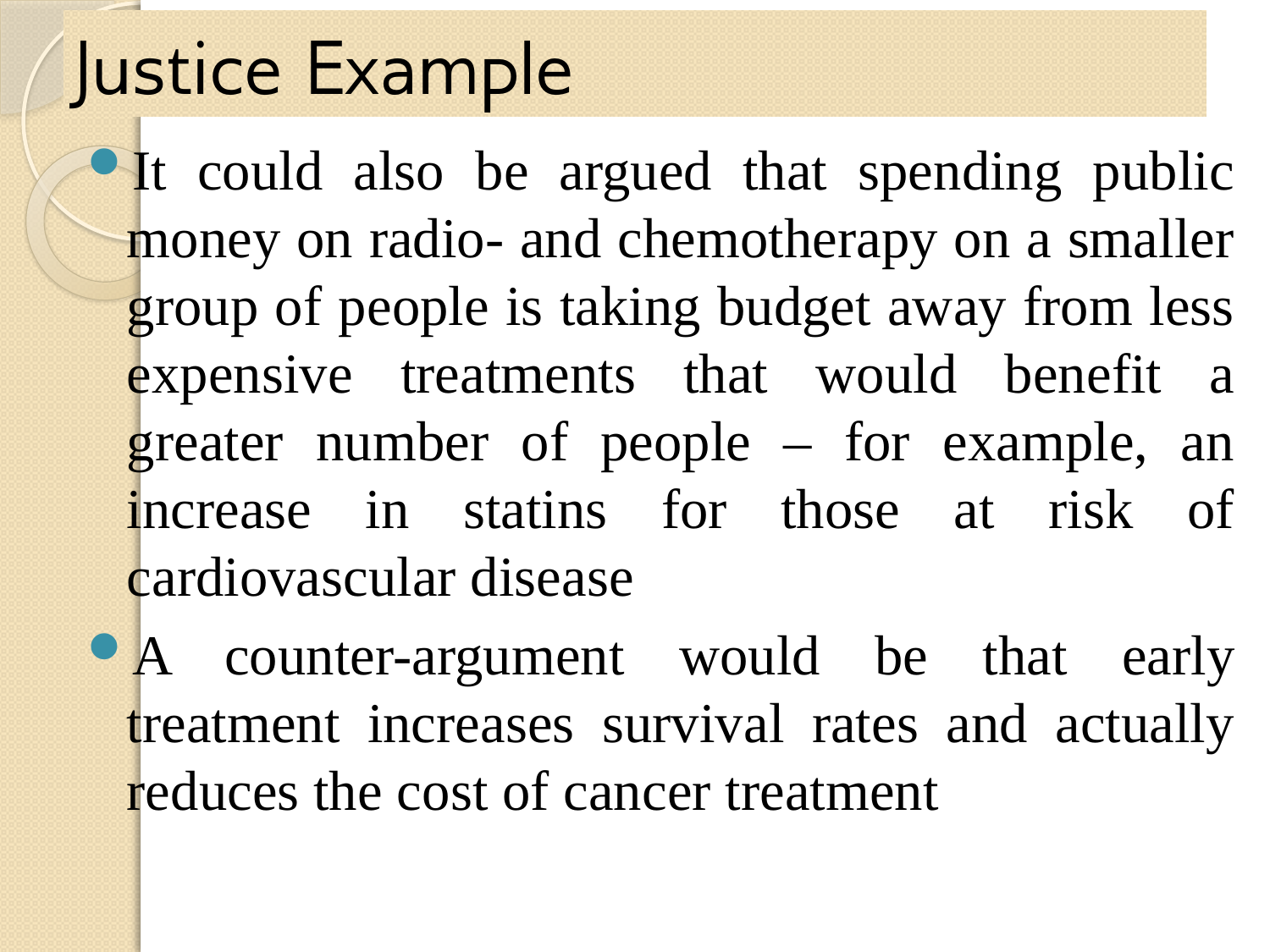

# Justice Example
It could also be argued that spending public money on radio- and chemotherapy on a smaller group of people is taking budget away from less expensive treatments that would benefit a greater number of people – for example, an increase in statins for those at risk of cardiovascular disease
A counter-argument would be that early treatment increases survival rates and actually reduces the cost of cancer treatment